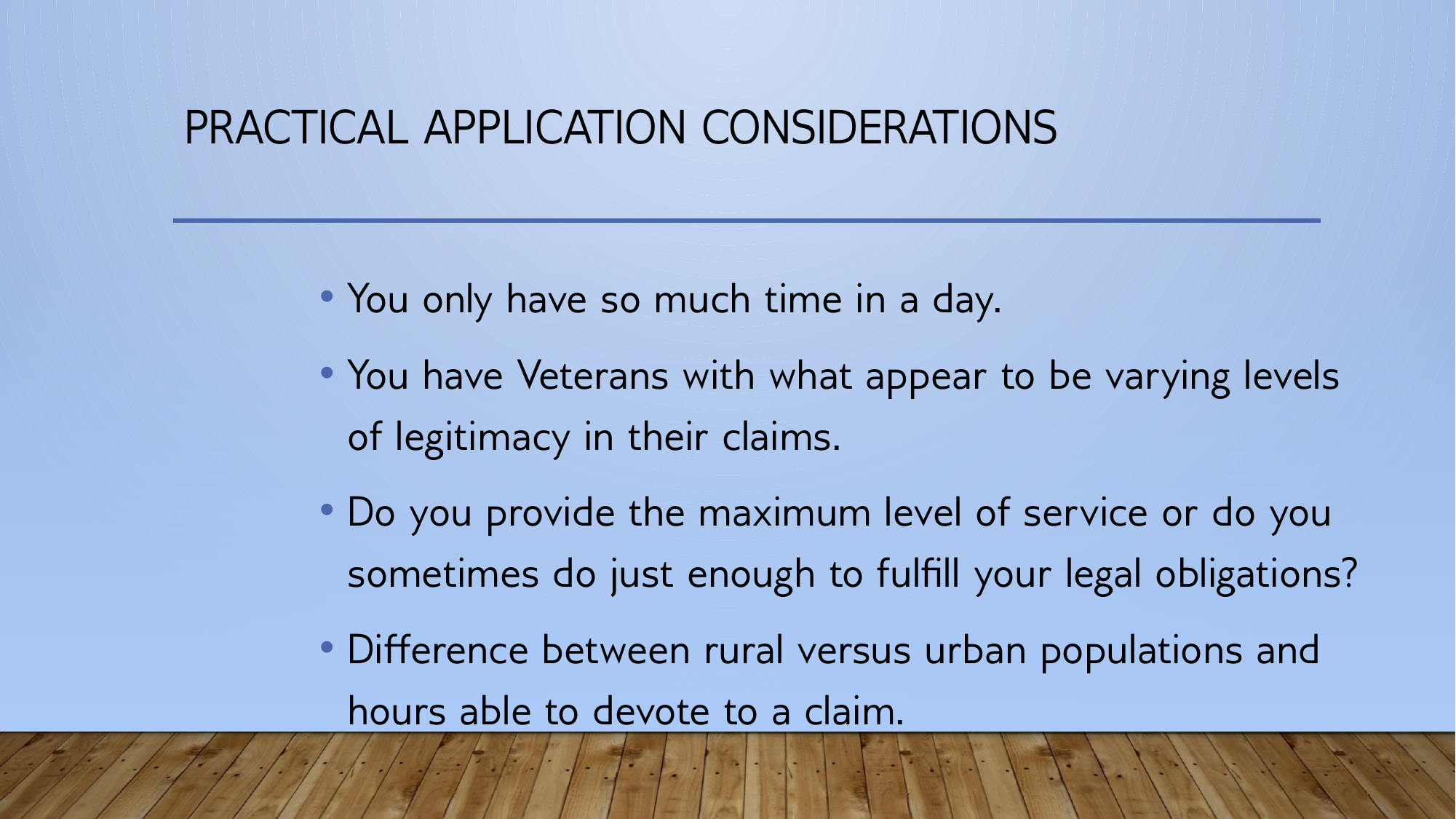

# PRACTICAL APPLICATION CONSIDERATIONS
You only have so much time in a day.
You have Veterans with what appear to be varying levels of legitimacy in their claims.
Do you provide the maximum level of service or do you sometimes do just enough to fulfill your legal obligations?
Difference between rural versus urban populations and hours able to devote to a claim.